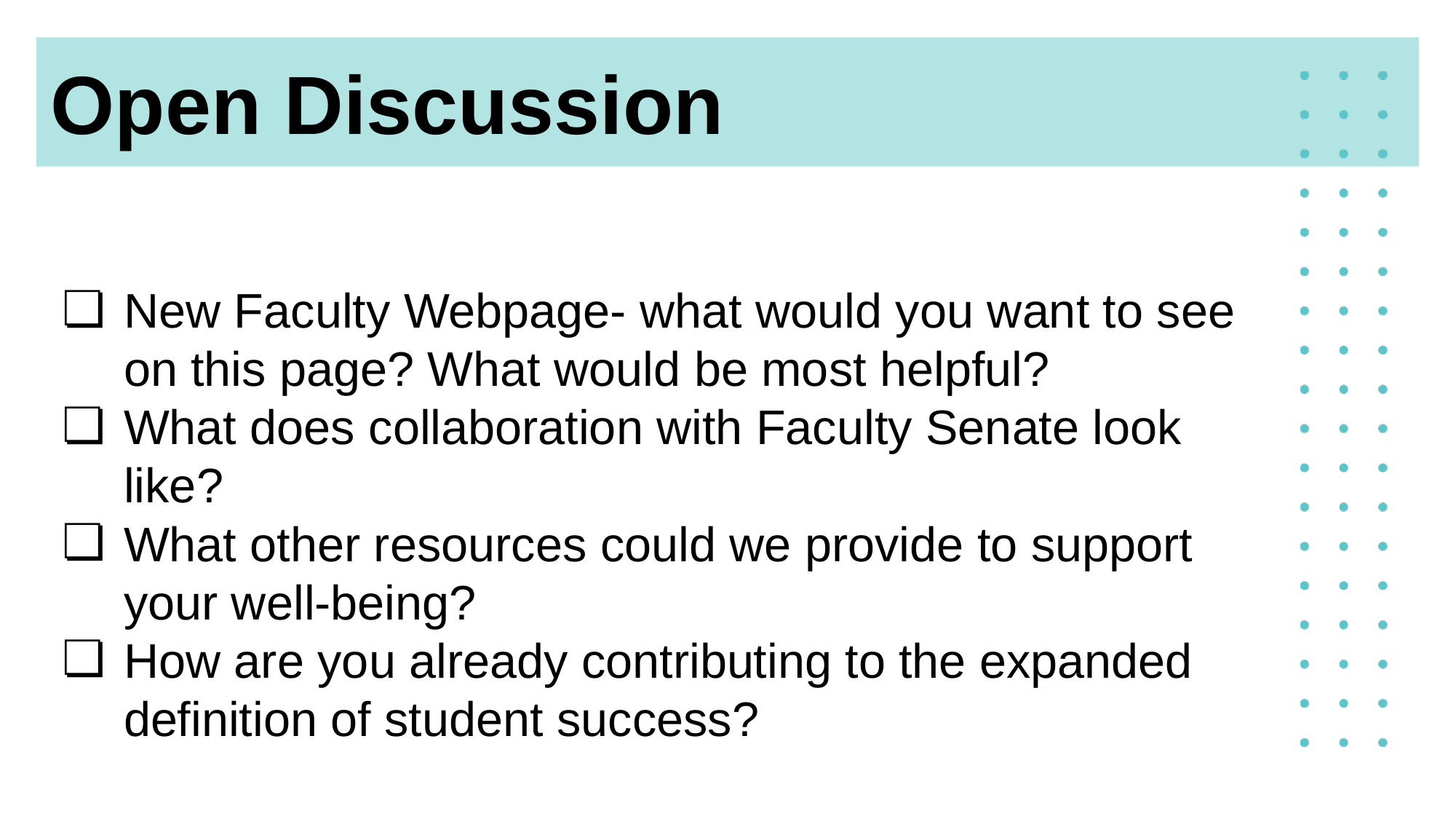

# Open Discussion
New Faculty Webpage- what would you want to see on this page? What would be most helpful?
What does collaboration with Faculty Senate look like?
What other resources could we provide to support your well-being?
How are you already contributing to the expanded definition of student success?